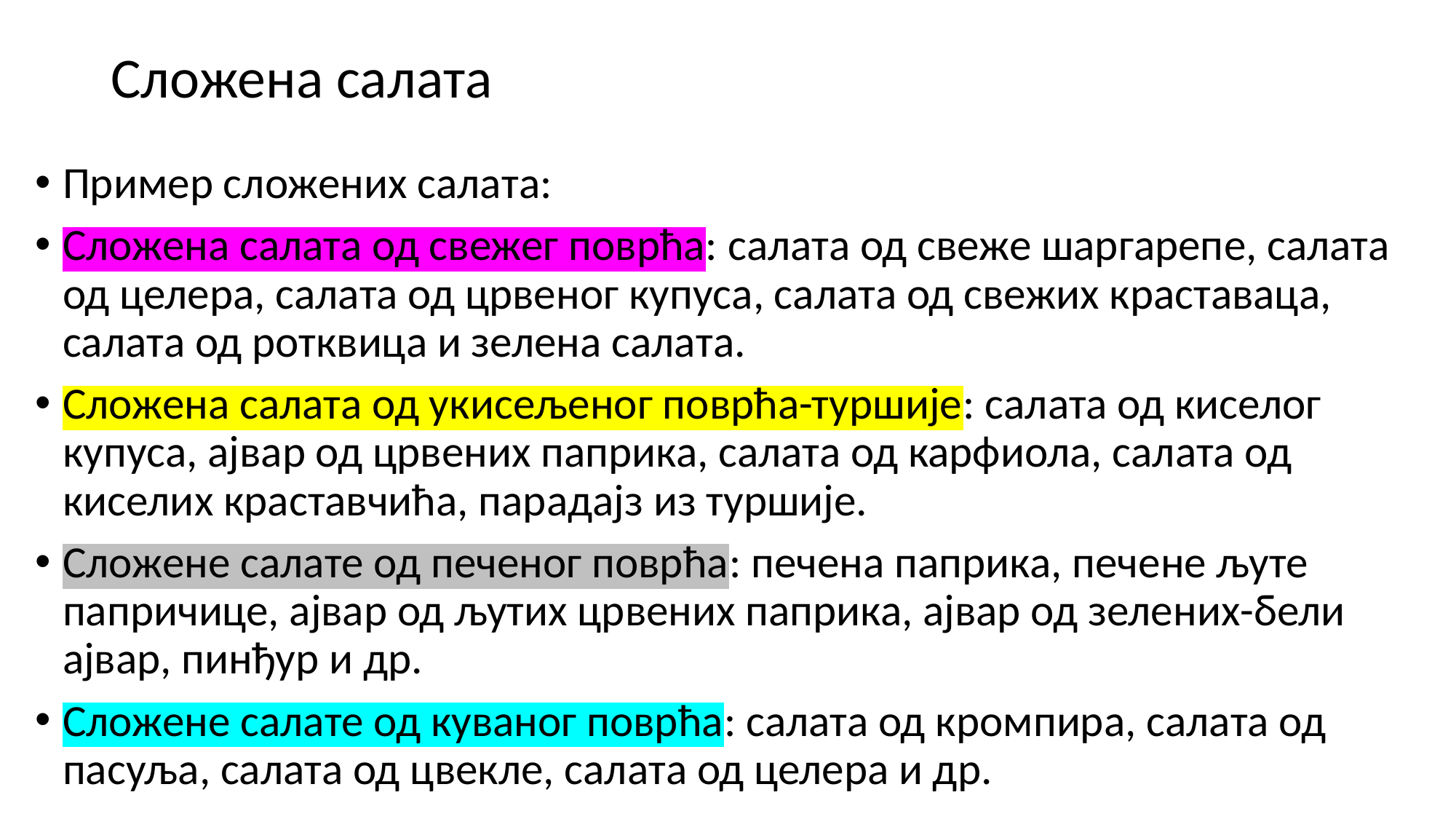

# Сложена салата
Пример сложених салата:
Сложена салата од свежег поврћа: салата од свеже шаргарепе, салата од целера, салата од црвеног купуса, салата од свежих краставаца, салата од ротквица и зелена салата.
Сложена салата од укисељеног поврћа-туршије: салата од киселог купуса, ајвар од црвених паприка, салата од карфиола, салата од киселих краставчића, парадајз из туршије.
Сложене салате од печеног поврћа: печена паприка, печене љуте папричице, ајвар од љутих црвених паприка, ајвар од зелених-бели ајвар, пинђур и др.
Сложене салате од куваног поврћа: салата од кромпира, салата од пасуља, салата од цвекле, салата од целера и др.